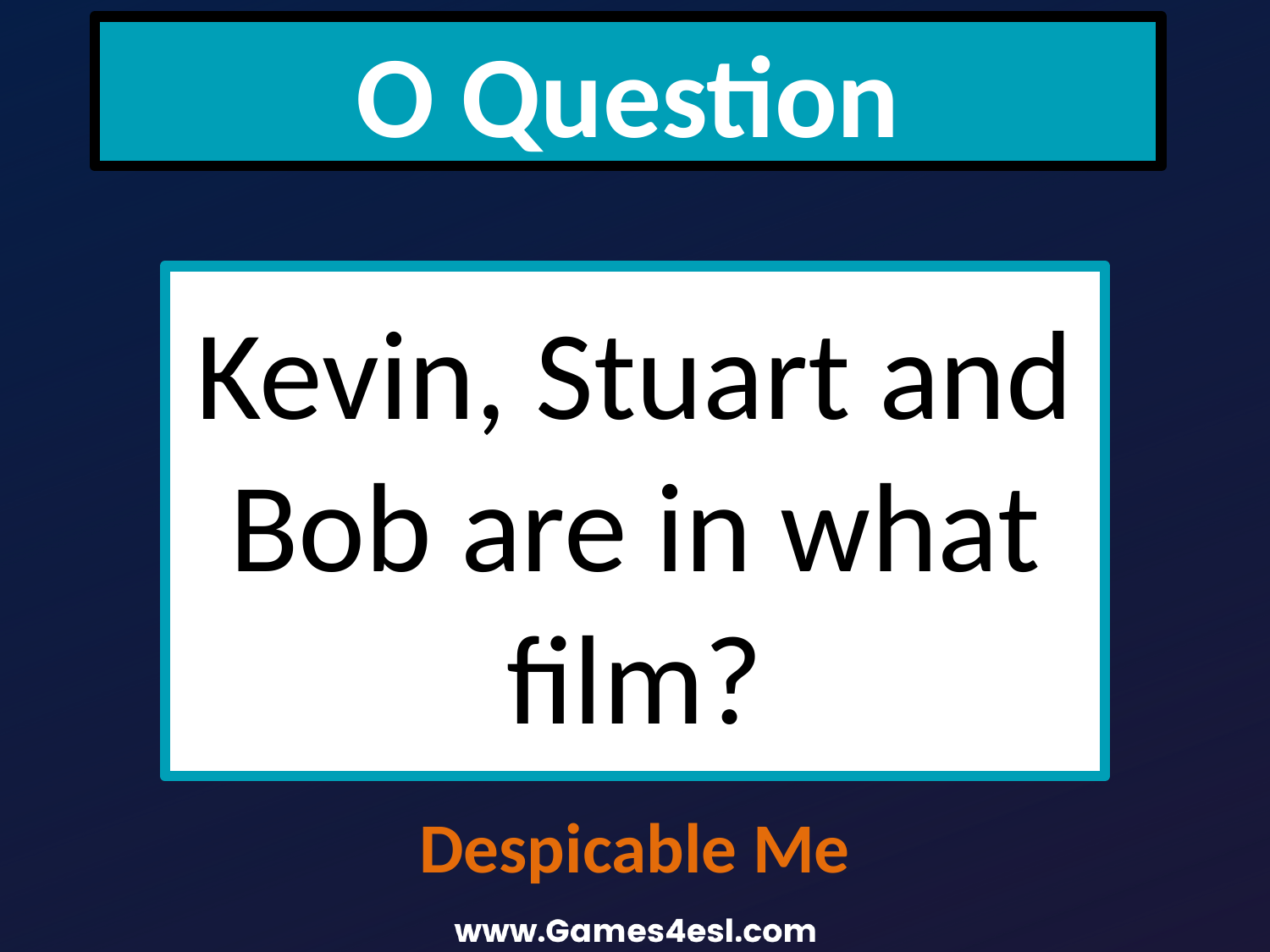

O Question
Kevin, Stuart and Bob are in what film?
Despicable Me